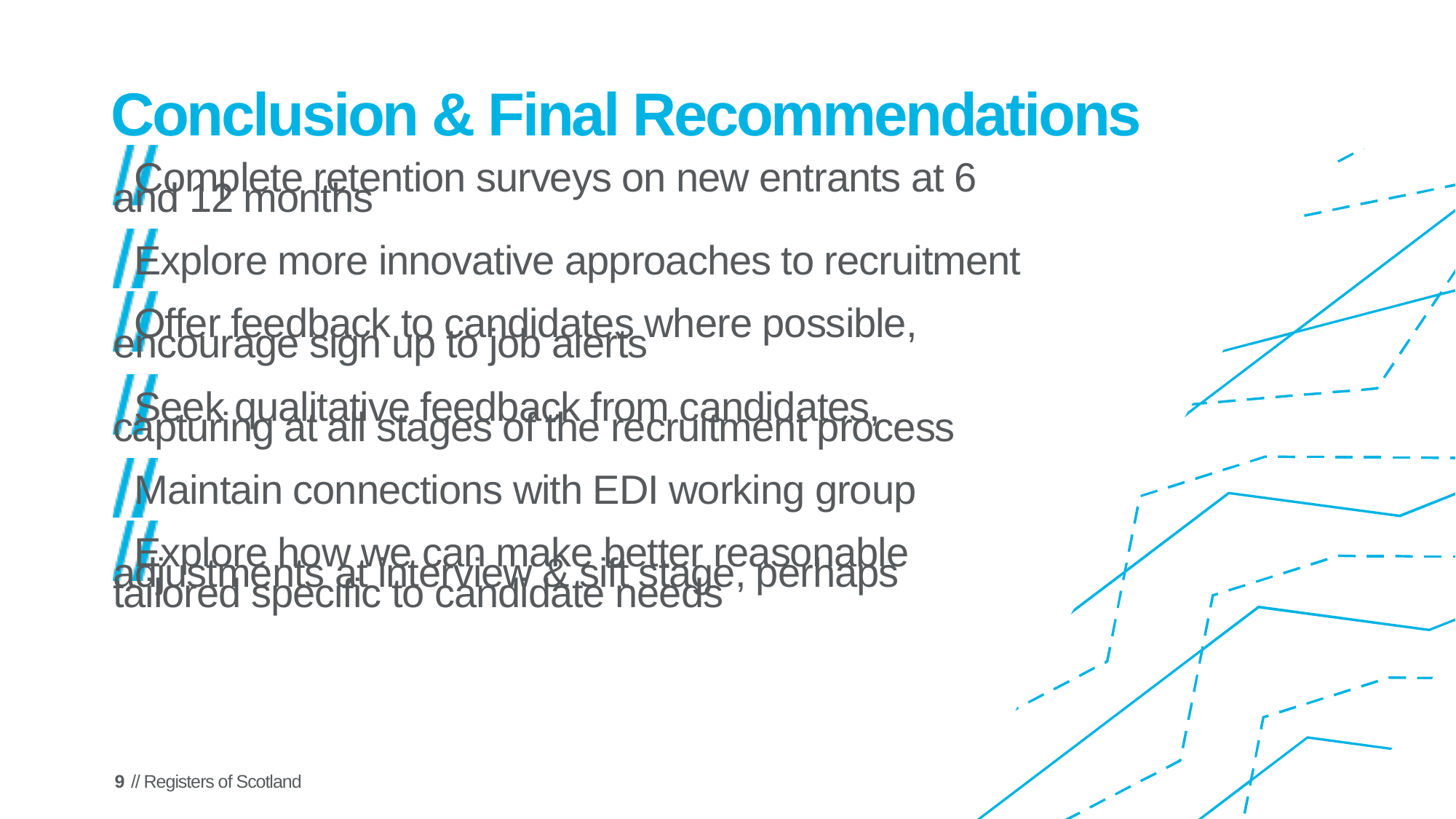

# Conclusion & Final Recommendations
Complete retention surveys on new entrants at 6 and 12 months

Explore more innovative approaches to recruitment

Offer feedback to candidates where possible, encourage sign up to job alerts

Seek qualitative feedback from candidates, capturing at all stages of the recruitment process

Maintain connections with EDI working group

Explore how we can make better reasonable adjustments at interview & sift stage, perhaps tailored specific to candidate needs

9
// Registers of Scotland